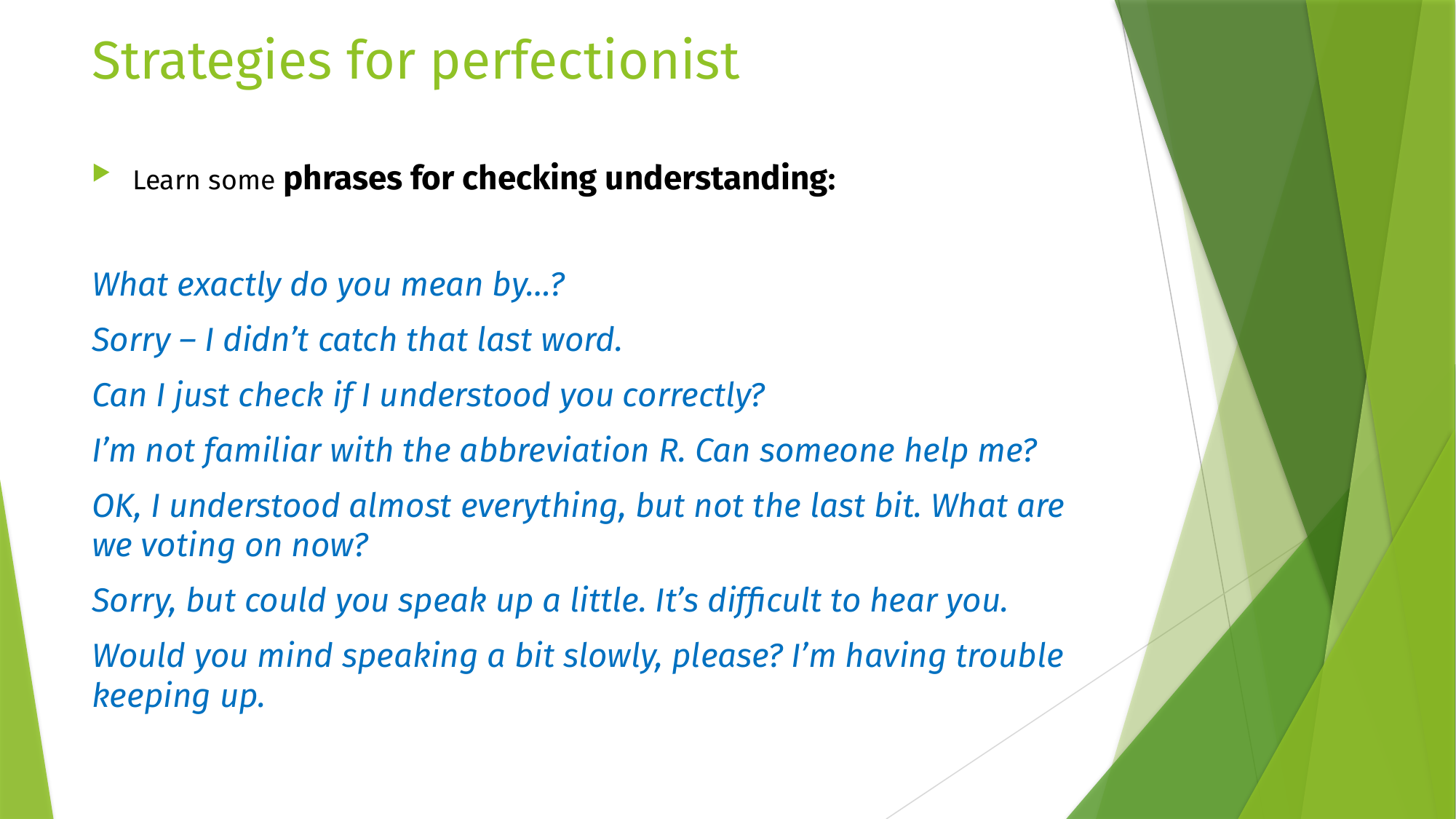

# Strategies for perfectionist
Learn some phrases for checking understanding:

What exactly do you mean by…?
Sorry – I didn’t catch that last word.
Can I just check if I understood you correctly?
I’m not familiar with the abbreviation R. Can someone help me?
OK, I understood almost everything, but not the last bit. What are we voting on now?
Sorry, but could you speak up a little. It’s difficult to hear you.
Would you mind speaking a bit slowly, please? I’m having trouble keeping up.